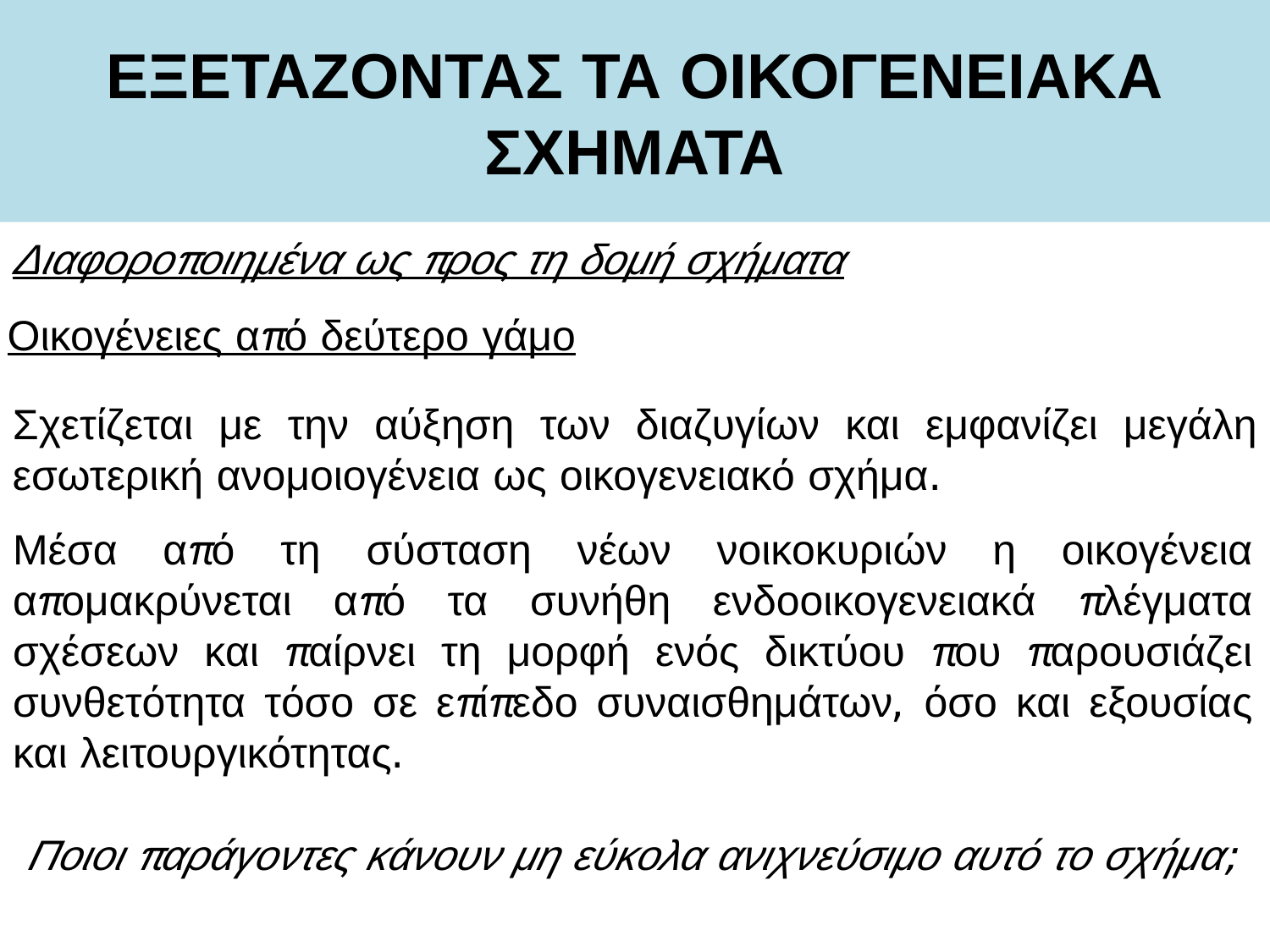

# ΕΞΕΤΑΖΟΝΤΑΣ ΤΑ ΟΙΚΟΓΕΝΕΙΑΚΑ ΣΧΗΜΑΤΑ
Διαφοροποιημένα ως προς τη δομή σχήματα
Οικογένειες από δεύτερο γάμο
Σχετίζεται με την αύξηση των διαζυγίων και εμφανίζει μεγάλη εσωτερική ανομοιογένεια ως οικογενειακό σχήμα.
Μέσα από τη σύσταση νέων νοικοκυριών η οικογένεια απομακρύνεται από τα συνήθη ενδοοικογενειακά πλέγματα σχέσεων και παίρνει τη μορφή ενός δικτύου που παρουσιάζει συνθετότητα τόσο σε επίπεδο συναισθημάτων, όσο και εξουσίας και λειτουργικότητας.
Ποιοι παράγοντες κάνουν μη εύκολα ανιχνεύσιμο αυτό το σχήμα;